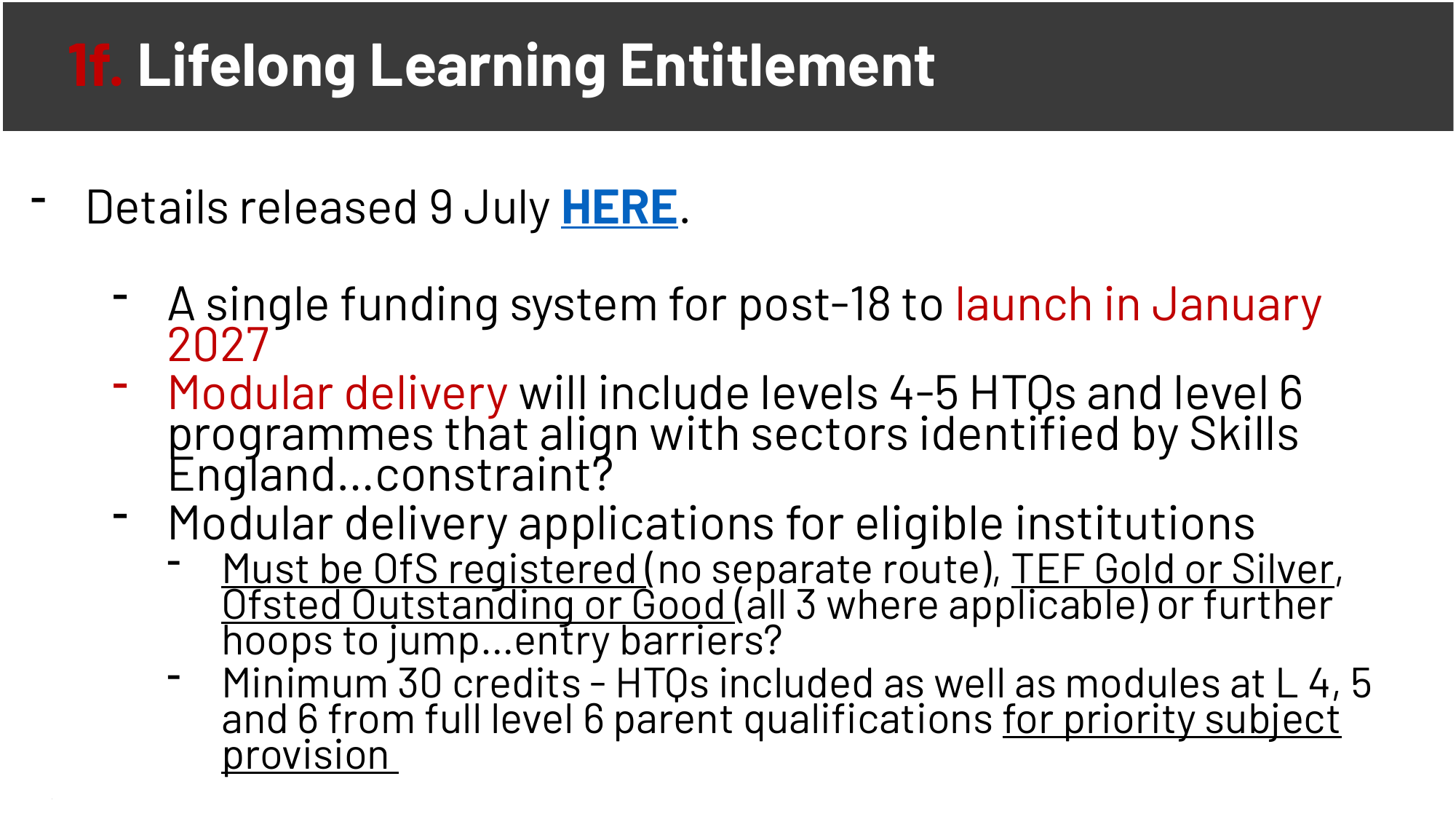

# 1f. Lifelong Learning Entitlement

Details released 9 July HERE.

A single funding system for post-18 to launch in January 2027
Modular delivery will include levels 4-5 HTQs and level 6 programmes that align with sectors identified by Skills England…constraint?
Modular delivery applications for eligible institutions
Must be OfS registered (no separate route), TEF Gold or Silver, Ofsted Outstanding or Good (all 3 where applicable) or further hoops to jump…entry barriers?
Minimum 30 credits - HTQs included as well as modules at L 4, 5 and 6 from full level 6 parent qualifications for priority subject provision
Advocacy
Membership Services
Support on  quality
enhancements; policy, practice
and pedagogy; new technologies;
compliance and regulation.
Data and Research
Comprehensive data; research
reports;  concept papers;
Higher Education and Work-
based Learning journal.
Knowledge Networks
Sharing successful practices
through knowledge networks.

ATC Conference March 2025